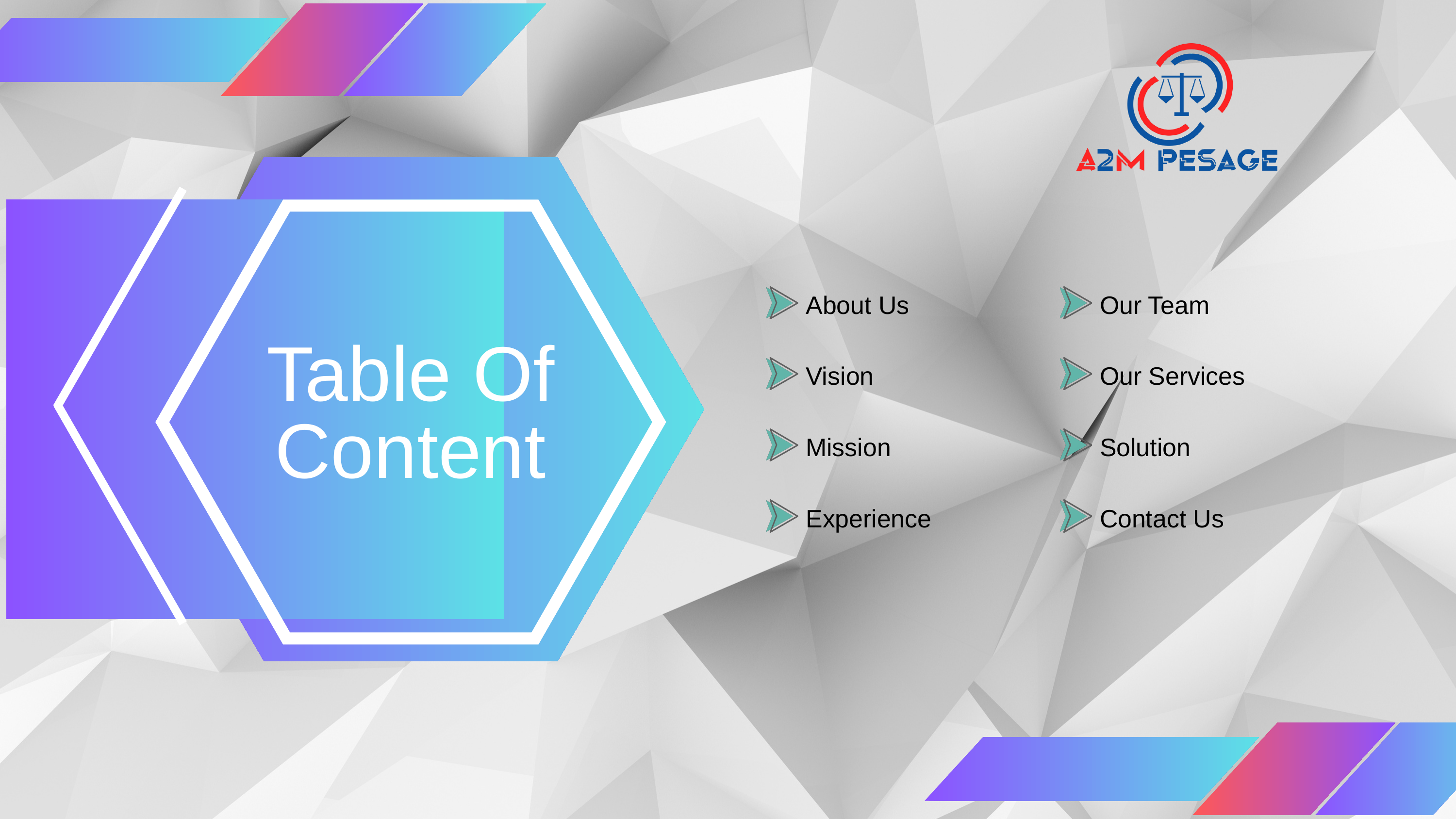

About Us
Our Team

Table Of Content
Vision
Our Services

Mission
Solution

Experience
Contact Us